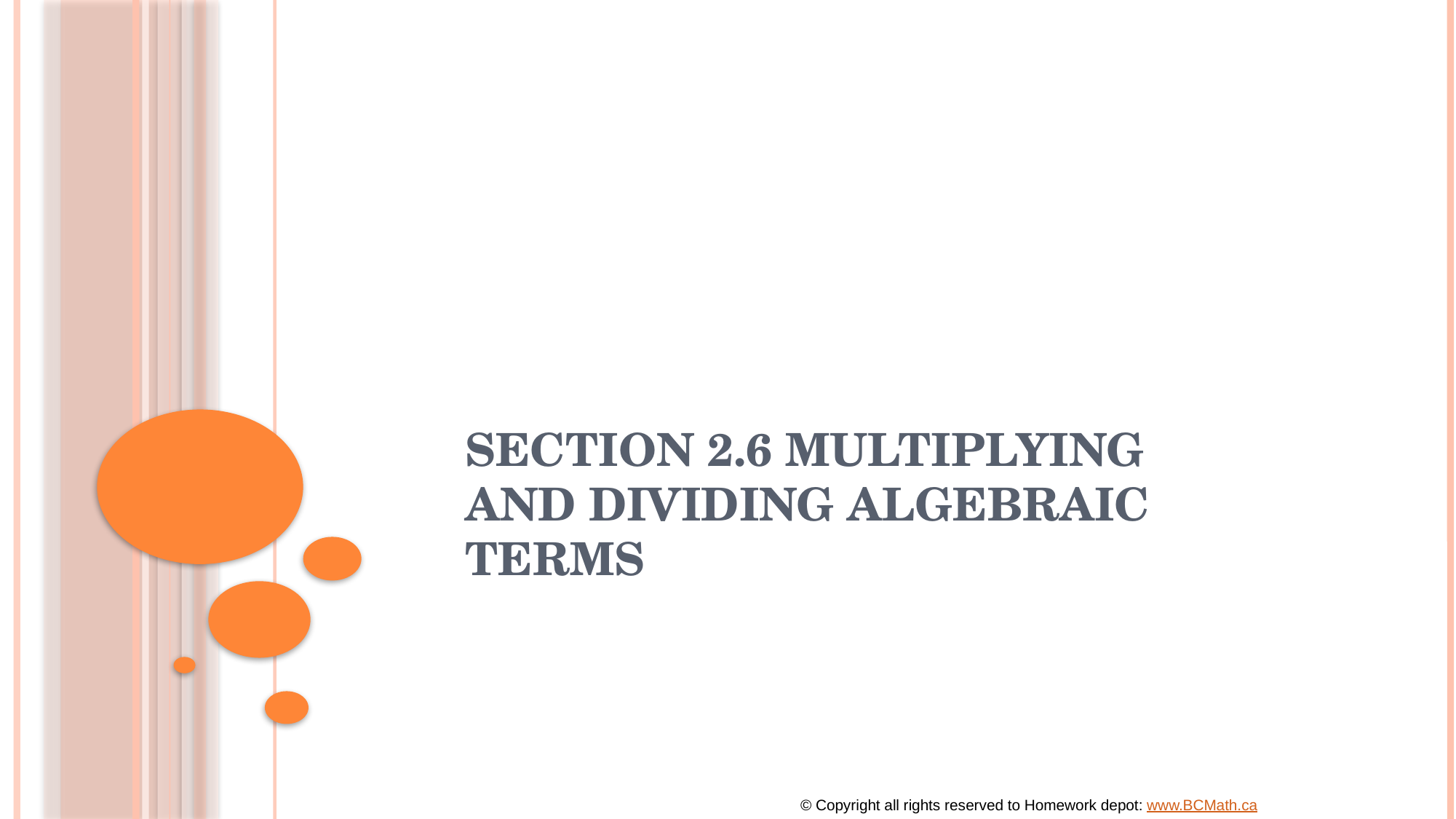

# Section 2.6 Multiplying and Dividing Algebraic Terms

© Copyright all rights reserved to Homework depot: www.BCMath.ca